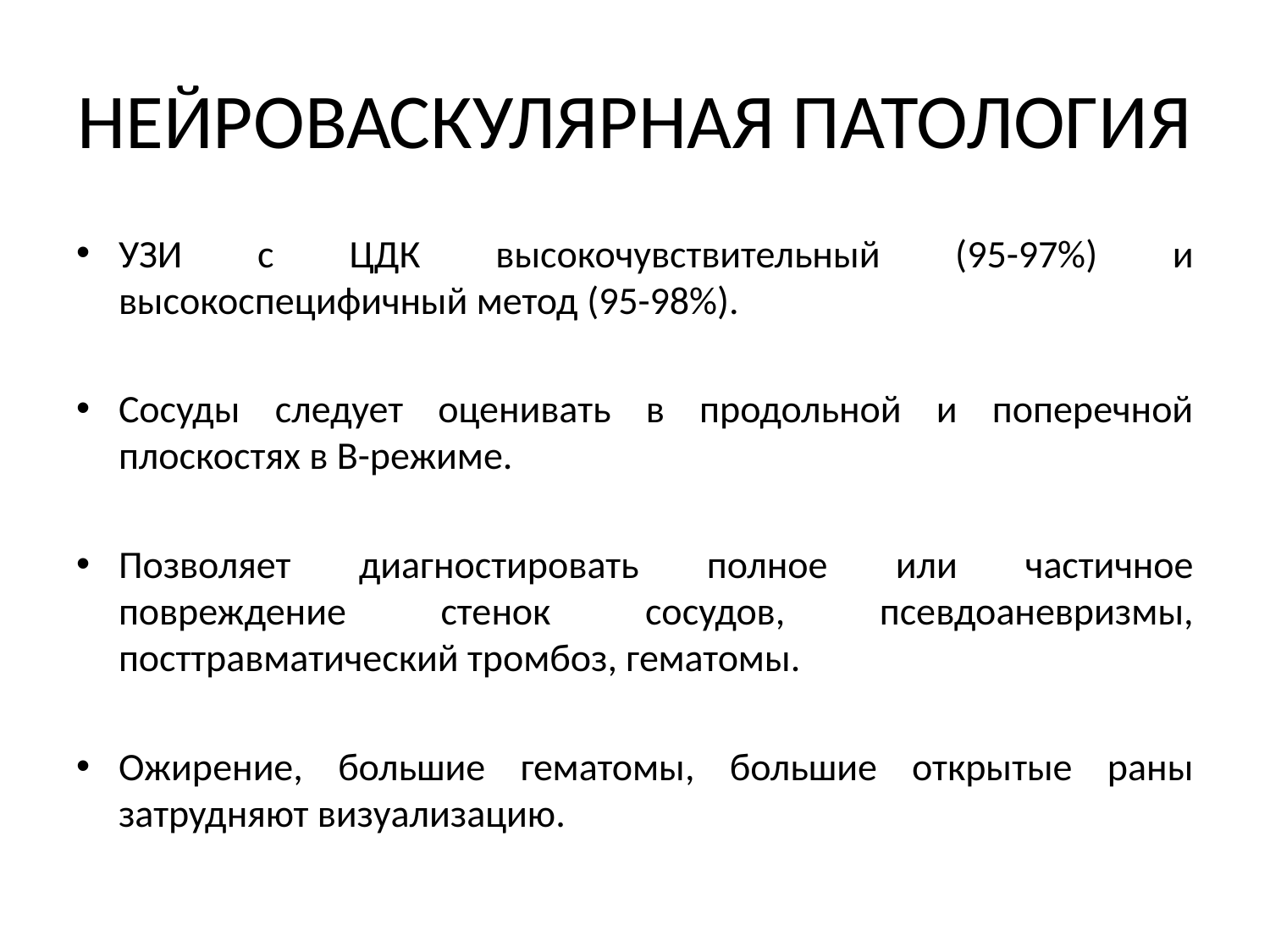

# НЕЙРОВАСКУЛЯРНАЯ ПАТОЛОГИЯ
УЗИ с ЦДК высокочувствительный (95-97%) и высокоспецифичный метод (95-98%).

Сосуды следует оценивать в продольной и поперечной плоскостях в В-режиме.

Позволяет диагностировать полное или частичное повреждение стенок сосудов, псевдоаневризмы, посттравматический тромбоз, гематомы.

Ожирение, большие гематомы, большие открытые раны затрудняют визуализацию.